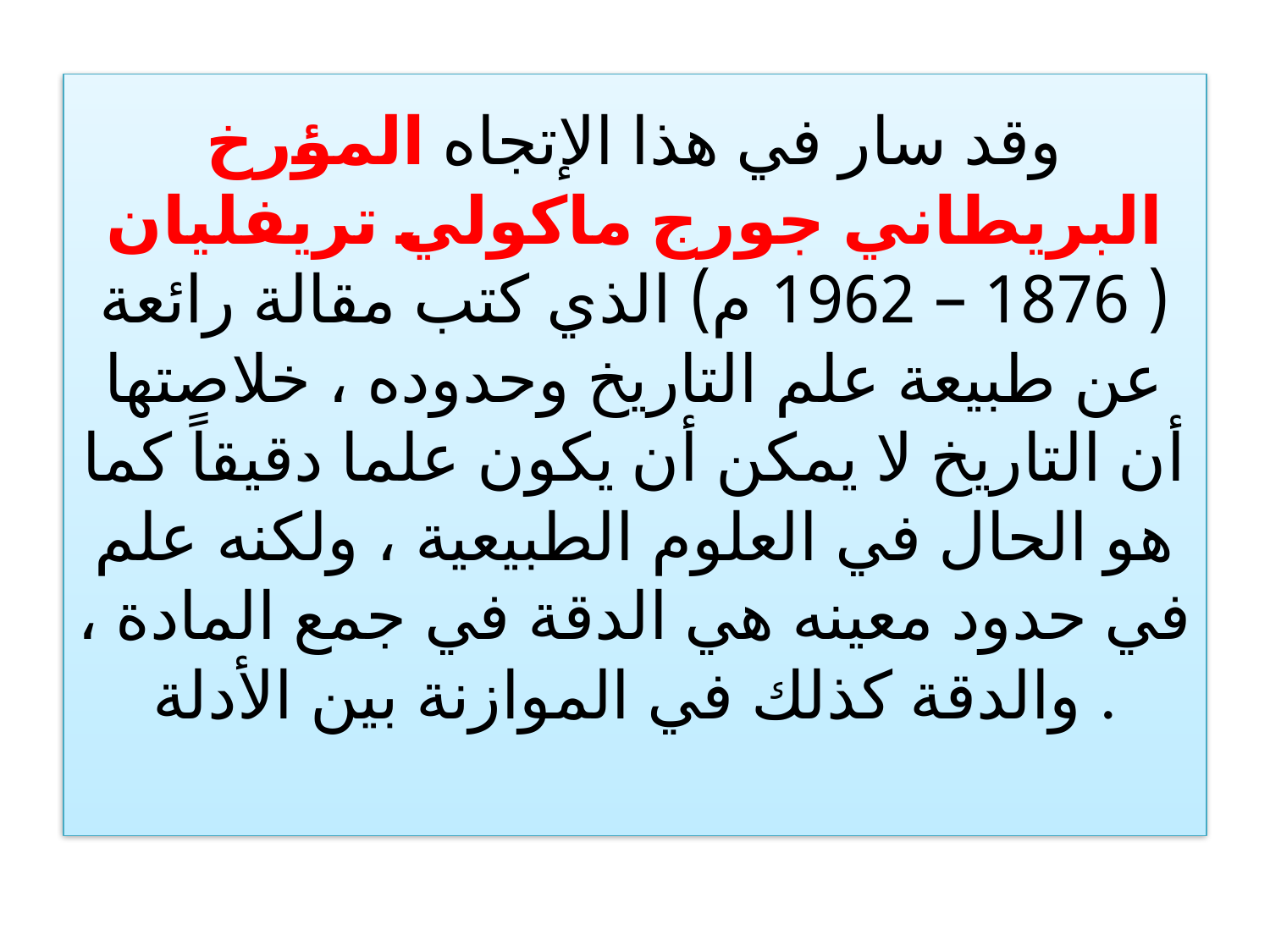

# وقد سار في هذا الإتجاه المؤرخ البريطاني جورج ماكولي تريفليان ( 1876 – 1962 م) الذي كتب مقالة رائعة عن طبيعة علم التاريخ وحدوده ، خلاصتها أن التاريخ لا يمكن أن يكون علما دقيقاً كما هو الحال في العلوم الطبيعية ، ولكنه علم في حدود معينه هي الدقة في جمع المادة ، والدقة كذلك في الموازنة بين الأدلة .